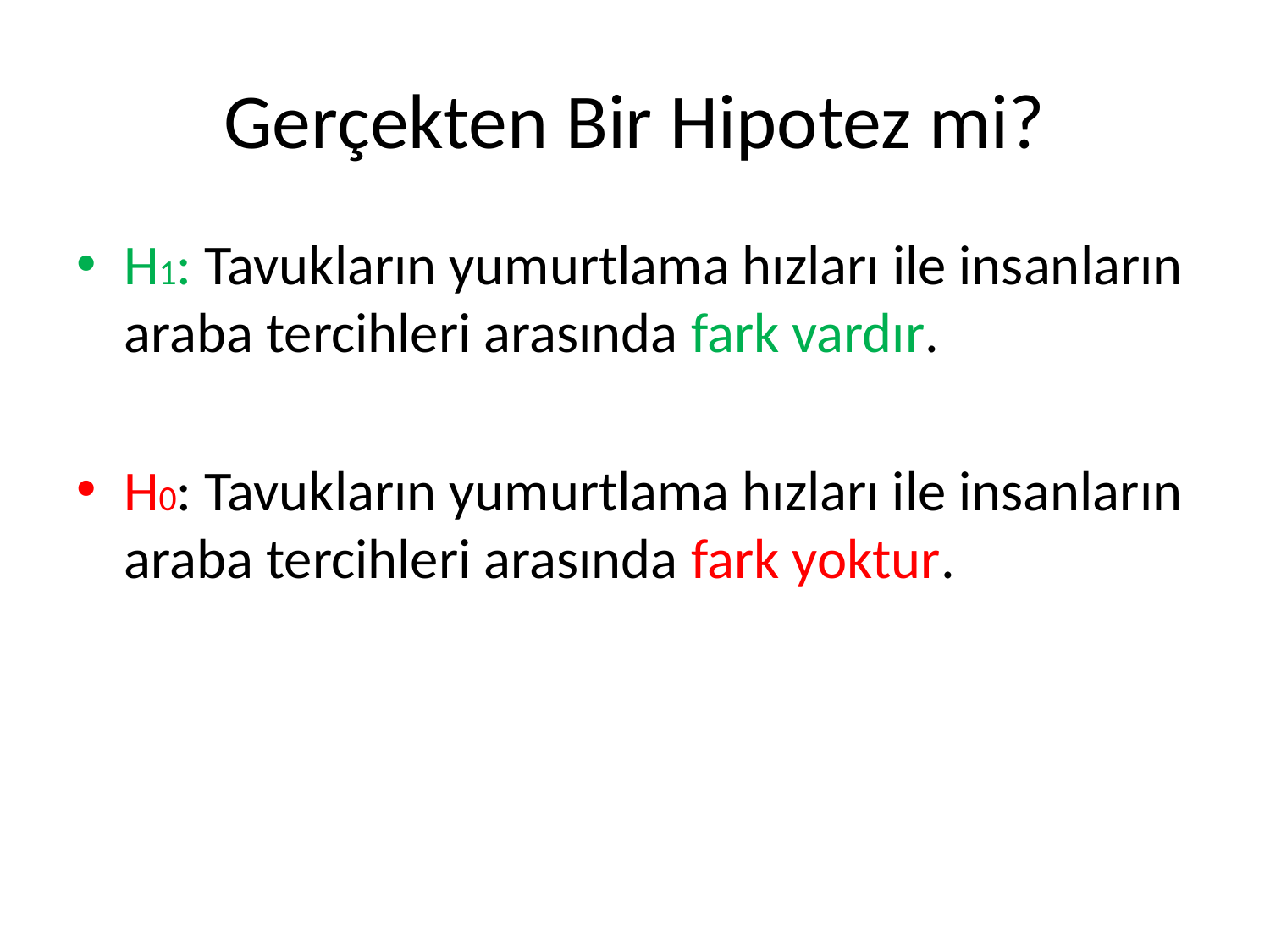

# Gerçekten Bir Hipotez mi?
H1: Tavukların yumurtlama hızları ile insanların araba tercihleri arasında fark vardır.

H0: Tavukların yumurtlama hızları ile insanların araba tercihleri arasında fark yoktur.